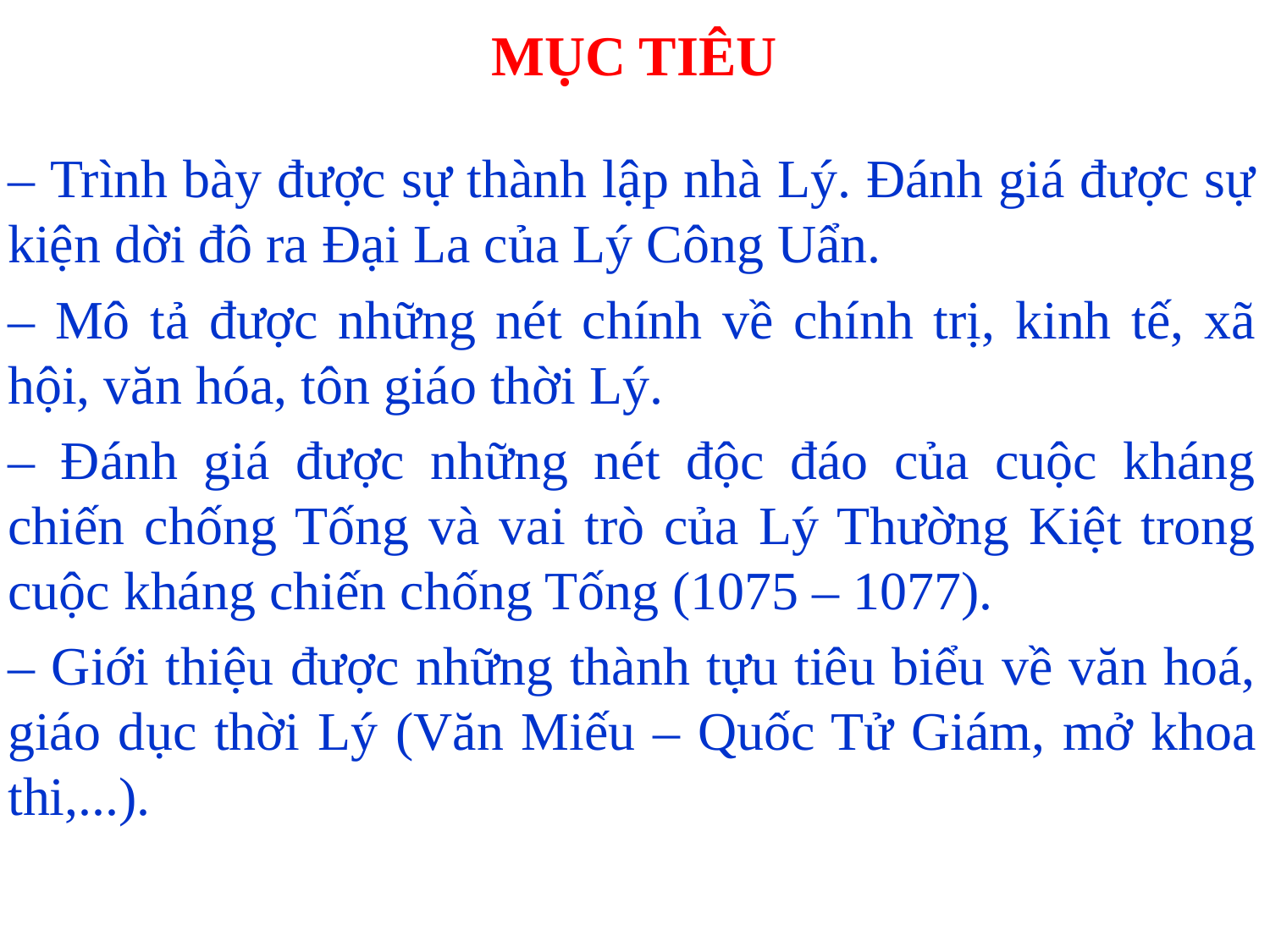

# MỤC TIÊU
– Trình bày được sự thành lập nhà Lý. Đánh giá được sự kiện dời đô ra Đại La của Lý Công Uẩn.
– Mô tả được những nét chính về chính trị, kinh tế, xã hội, văn hóa, tôn giáo thời Lý.
– Đánh giá được những nét độc đáo của cuộc kháng chiến chống Tống và vai trò của Lý Thường Kiệt trong cuộc kháng chiến chống Tống (1075 – 1077).
– Giới thiệu được những thành tựu tiêu biểu về văn hoá, giáo dục thời Lý (Văn Miếu – Quốc Tử Giám, mở khoa thi,...).